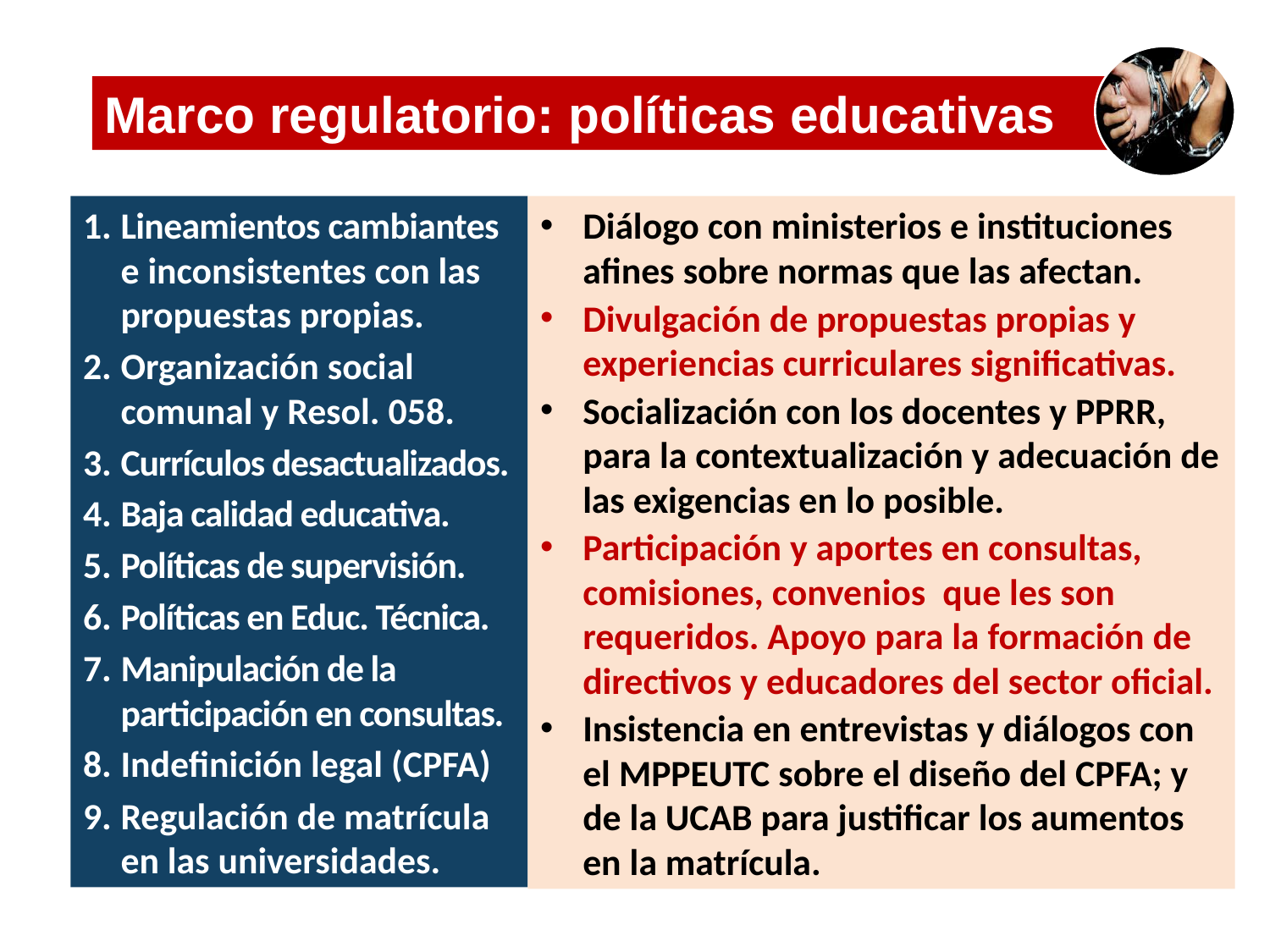

Marco regulatorio: políticas educativas
Lineamientos cambiantes e inconsistentes con las propuestas propias.
Organización social comunal y Resol. 058.
Currículos desactualizados.
Baja calidad educativa.
Políticas de supervisión.
Políticas en Educ. Técnica.
Manipulación de la participación en consultas.
Indefinición legal (CPFA)
Regulación de matrícula en las universidades.
Diálogo con ministerios e instituciones afines sobre normas que las afectan.
Divulgación de propuestas propias y experiencias curriculares significativas.
Socialización con los docentes y PPRR, para la contextualización y adecuación de las exigencias en lo posible.
Participación y aportes en consultas, comisiones, convenios  que les son requeridos. Apoyo para la formación de directivos y educadores del sector oficial.
Insistencia en entrevistas y diálogos con el MPPEUTC sobre el diseño del CPFA; y de la UCAB para justificar los aumentos en la matrícula.